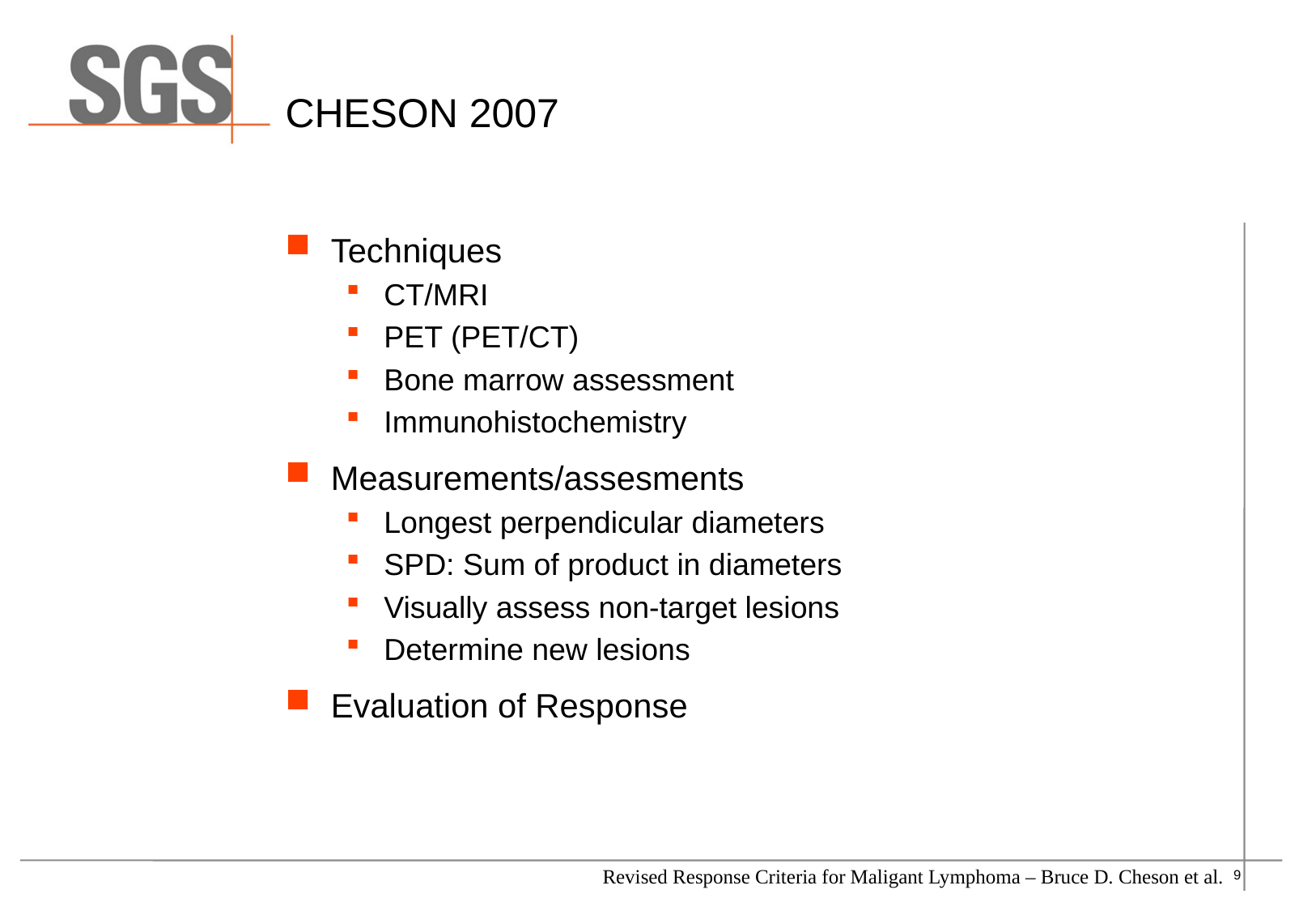

# Cheson 2007
Techniques
CT/MRI
PET (PET/CT)
Bone marrow assessment
Immunohistochemistry
Measurements/assesments
Longest perpendicular diameters
SPD: Sum of product in diameters
Visually assess non-target lesions
Determine new lesions
Evaluation of Response

Revised Response Criteria for Maligant Lymphoma – Bruce D. Cheson et al.